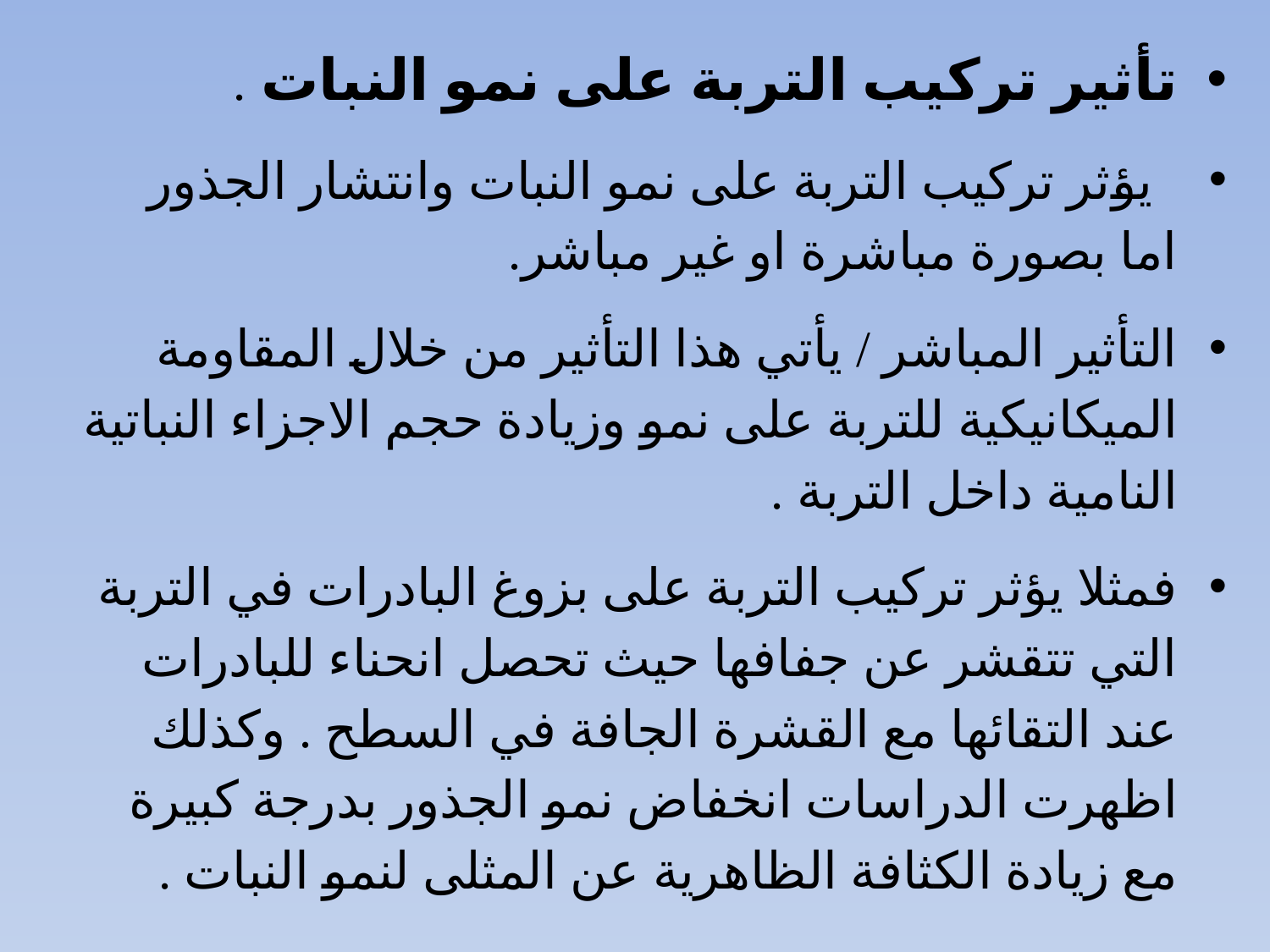

تأثير تركيب التربة على نمو النبات .
  يؤثر تركيب التربة على نمو النبات وانتشار الجذور اما بصورة مباشرة او غير مباشر.
التأثير المباشر / يأتي هذا التأثير من خلال المقاومة الميكانيكية للتربة على نمو وزيادة حجم الاجزاء النباتية النامية داخل التربة .
فمثلا يؤثر تركيب التربة على بزوغ البادرات في التربة التي تتقشر عن جفافها حيث تحصل انحناء للبادرات عند التقائها مع القشرة الجافة في السطح . وكذلك اظهرت الدراسات انخفاض نمو الجذور بدرجة كبيرة مع زيادة الكثافة الظاهرية عن المثلى لنمو النبات .

#